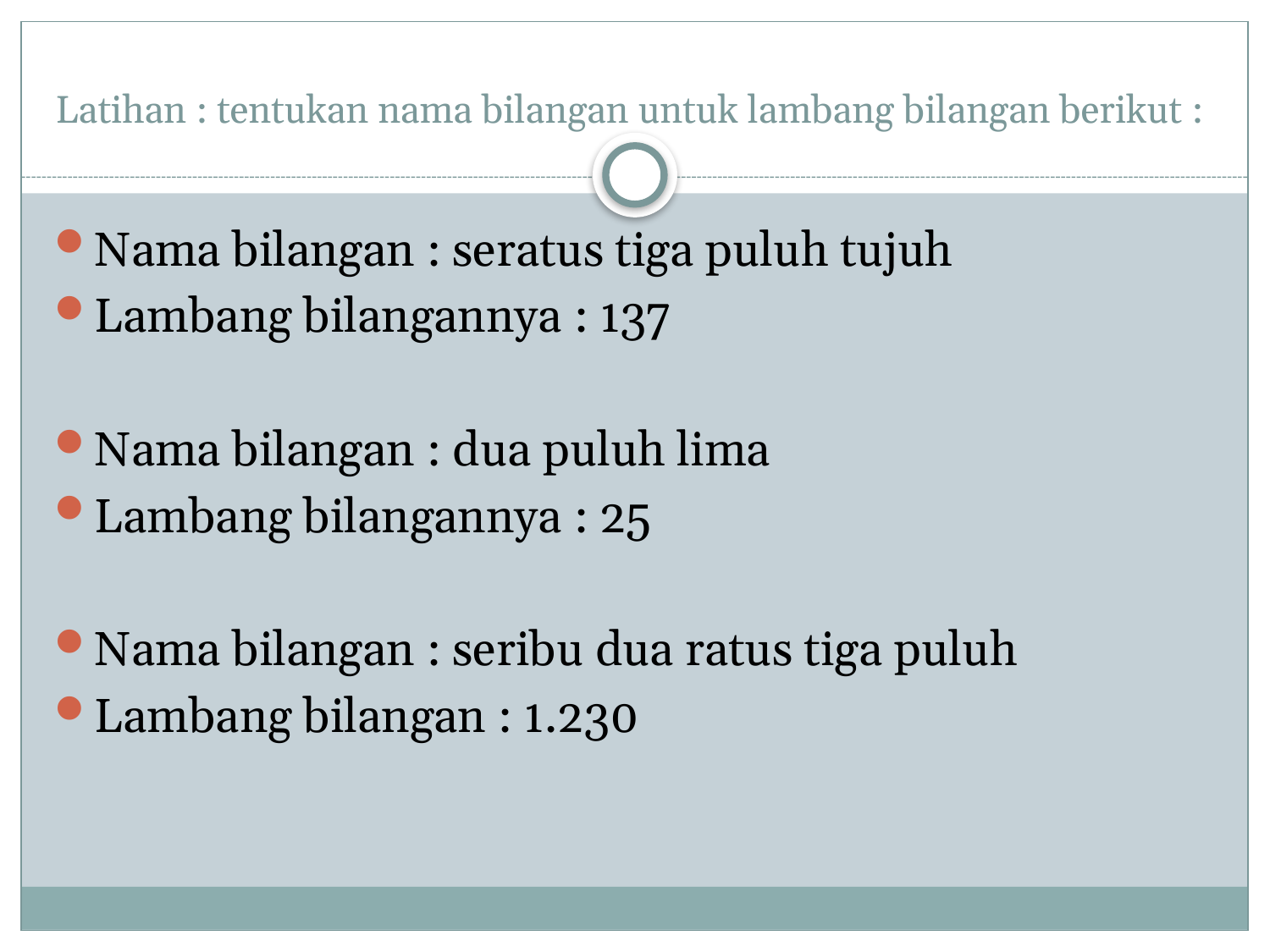

# Latihan : tentukan nama bilangan untuk lambang bilangan berikut :
Nama bilangan : seratus tiga puluh tujuh
Lambang bilangannya : 137

Nama bilangan : dua puluh lima
Lambang bilangannya : 25

Nama bilangan : seribu dua ratus tiga puluh
Lambang bilangan : 1.230